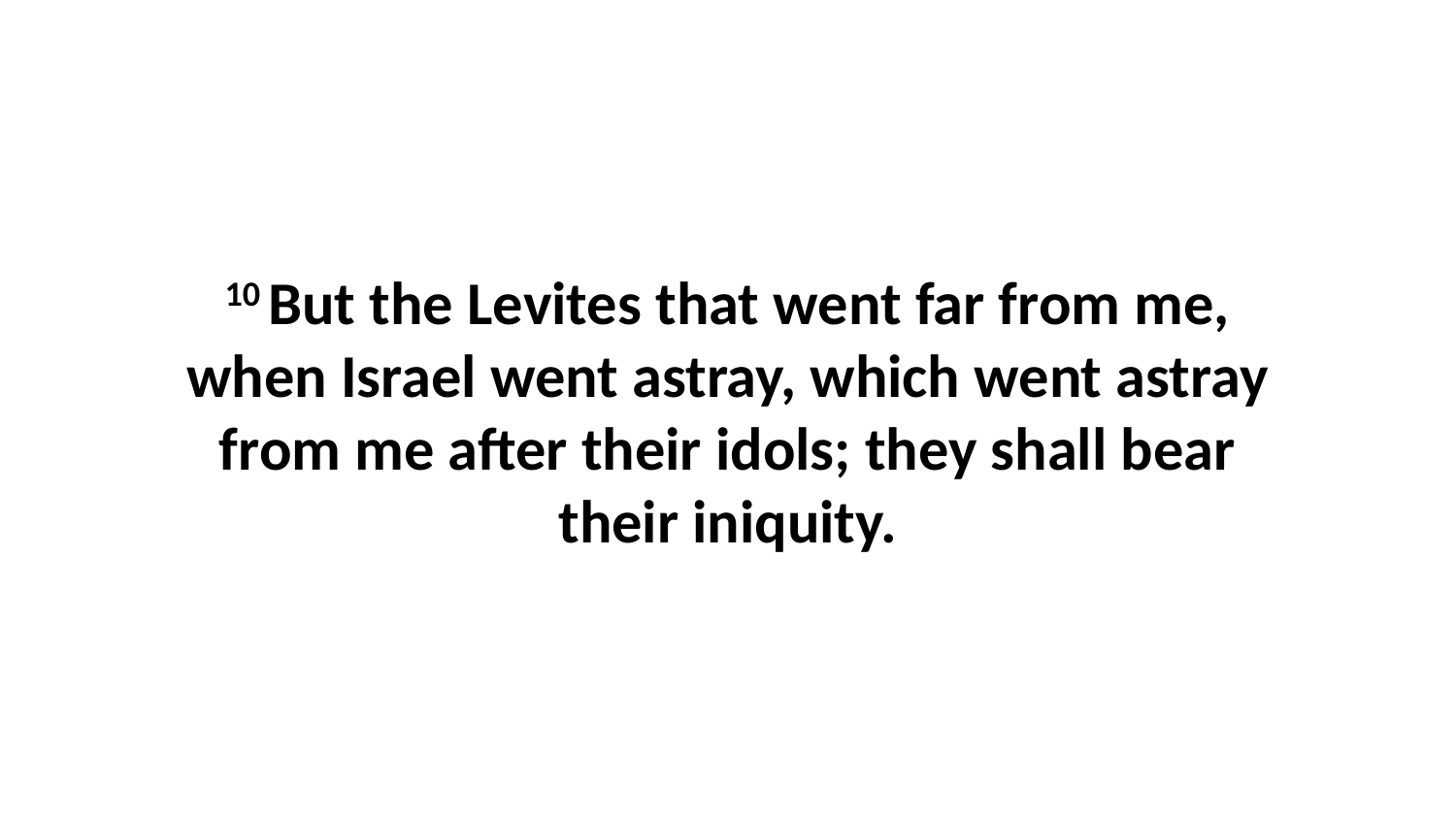

10 But the Levites that went far from me, when Israel went astray, which went astray from me after their idols; they shall bear their iniquity.